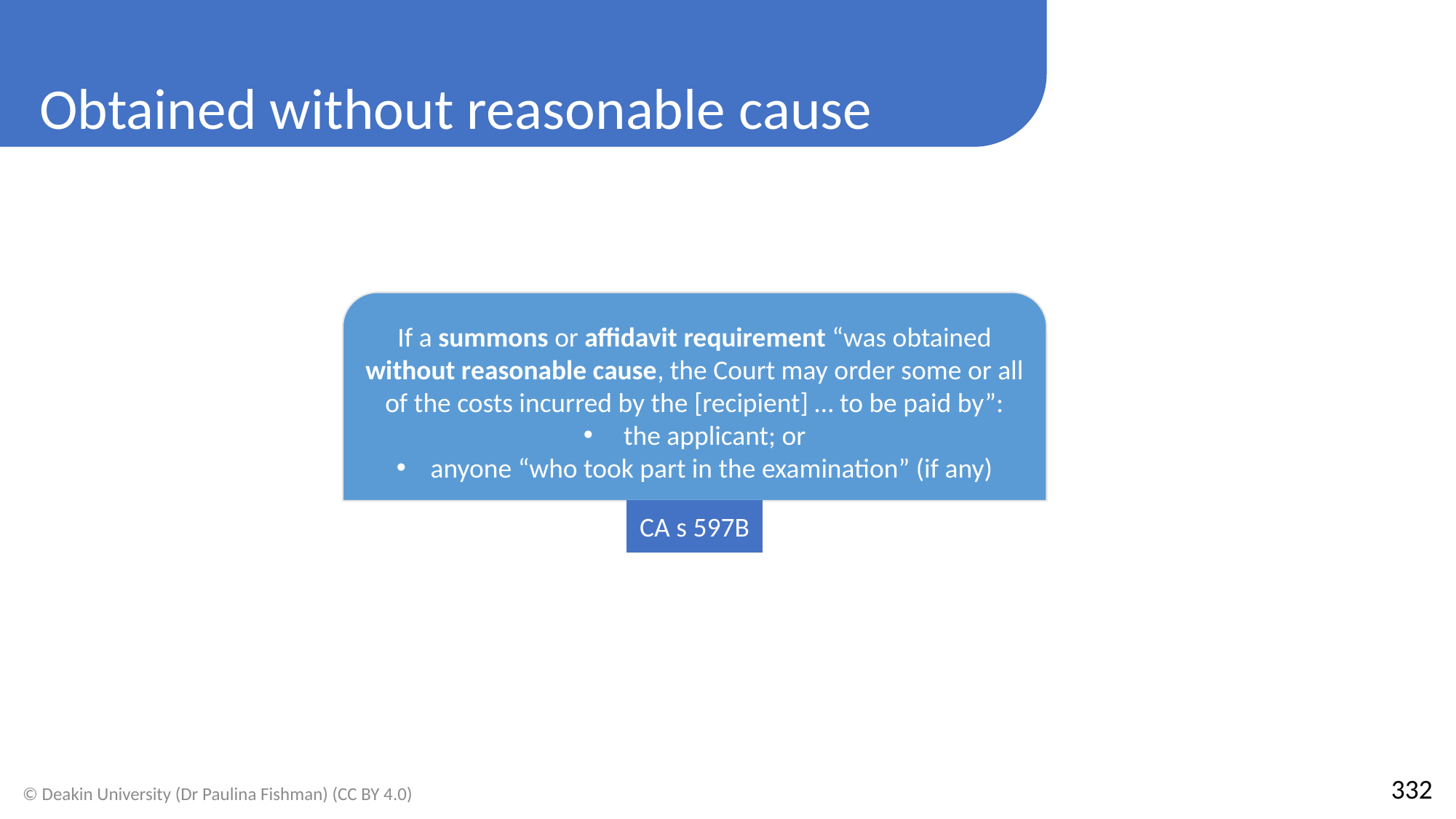

Obtained without reasonable cause
If a summons or affidavit requirement “was obtained without reasonable cause, the Court may order some or all of the costs incurred by the [recipient] … to be paid by”:
 the applicant; or
anyone “who took part in the examination” (if any)
CA s 597B
332
© Deakin University (Dr Paulina Fishman) (CC BY 4.0)